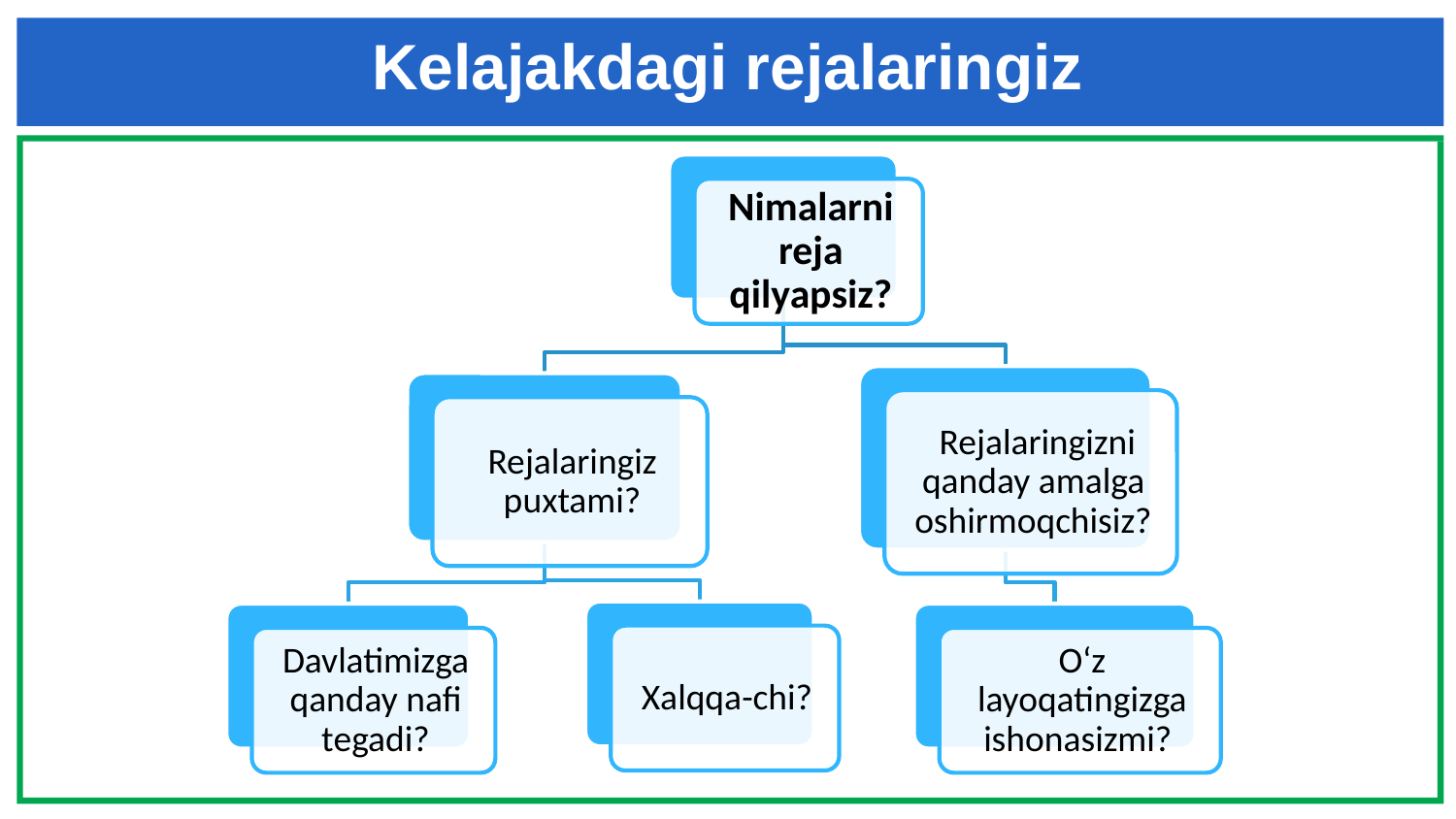

# Kelajakdagi rejalaringiz
Nimalarni reja qilyapsiz?
Rejalaringiz puxtami?
Davlatimizga qanday nafi tegadi?
Xalqqa-chi?
 Rejalaringizni qanday amalga oshirmoqchisiz?
O‘z layoqatingizga ishonasizmi?